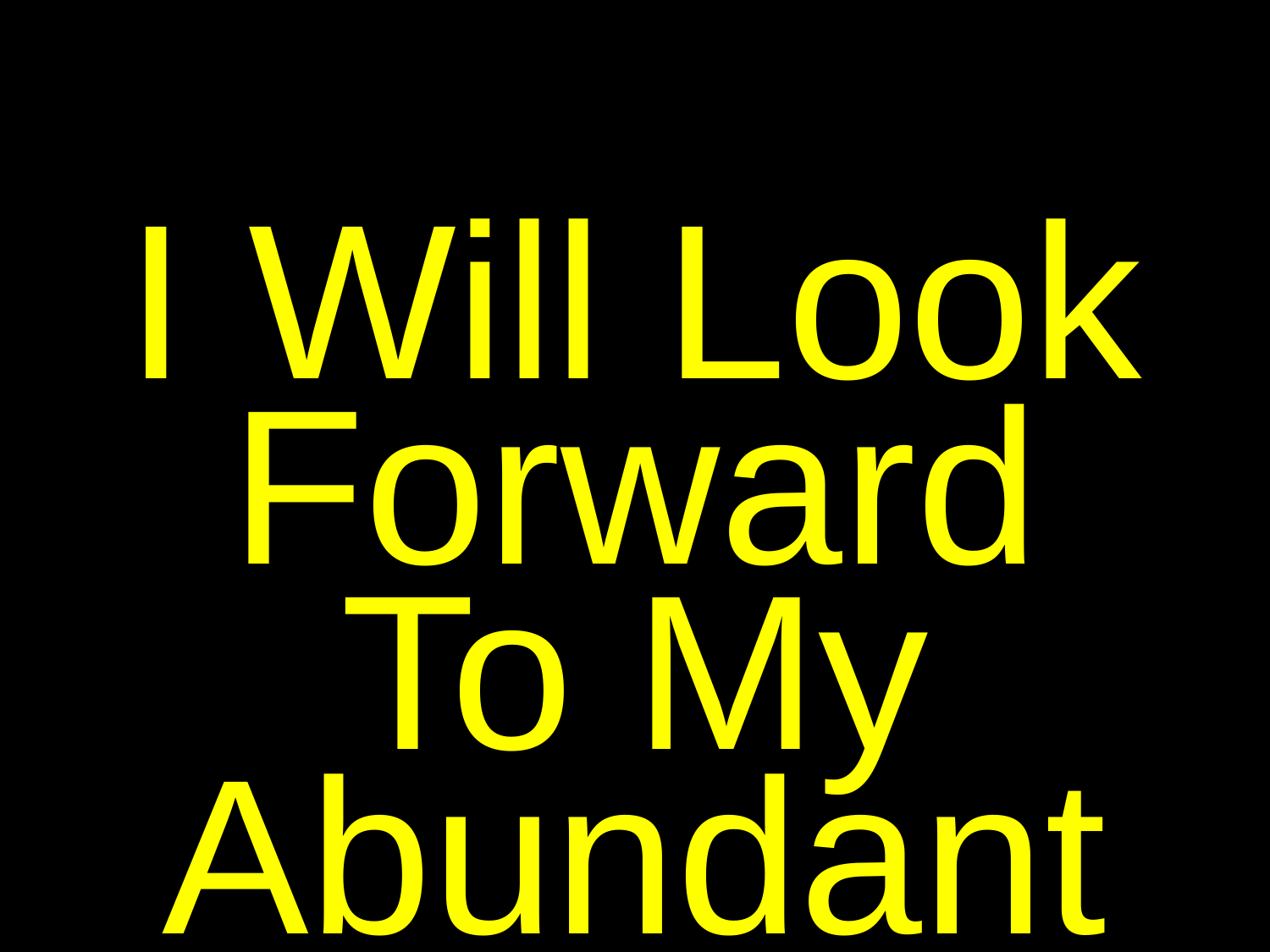

I Will Look Forward
To My Abundant
Life In CHRIST!